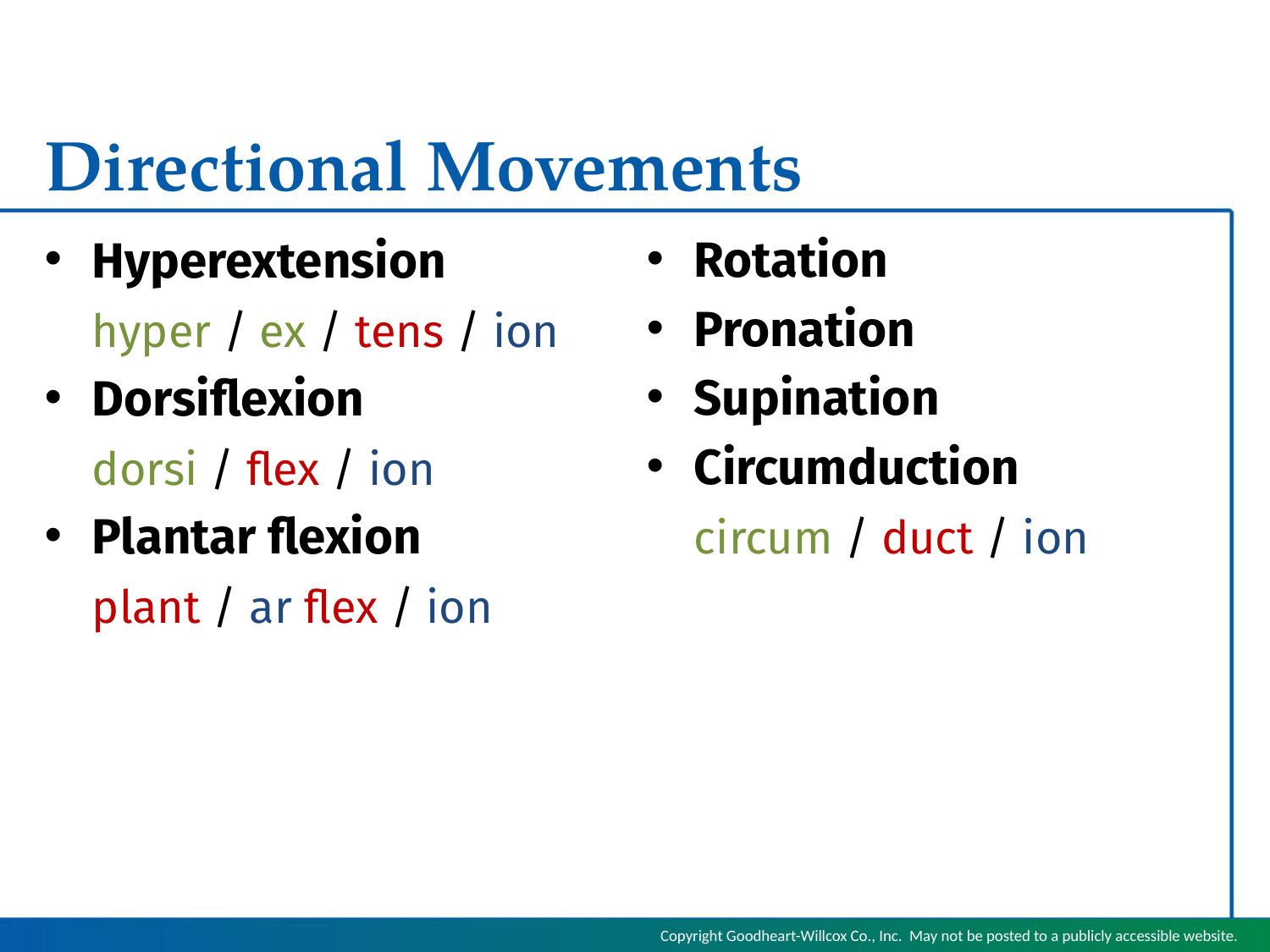

# Directional Movements
Rotation
Pronation
Supination
Circumduction
	circum / duct / ion
Hyperextension
	hyper / ex / tens / ion
Dorsiflexion
	dorsi / flex / ion
Plantar flexion
	plant / ar flex / ion